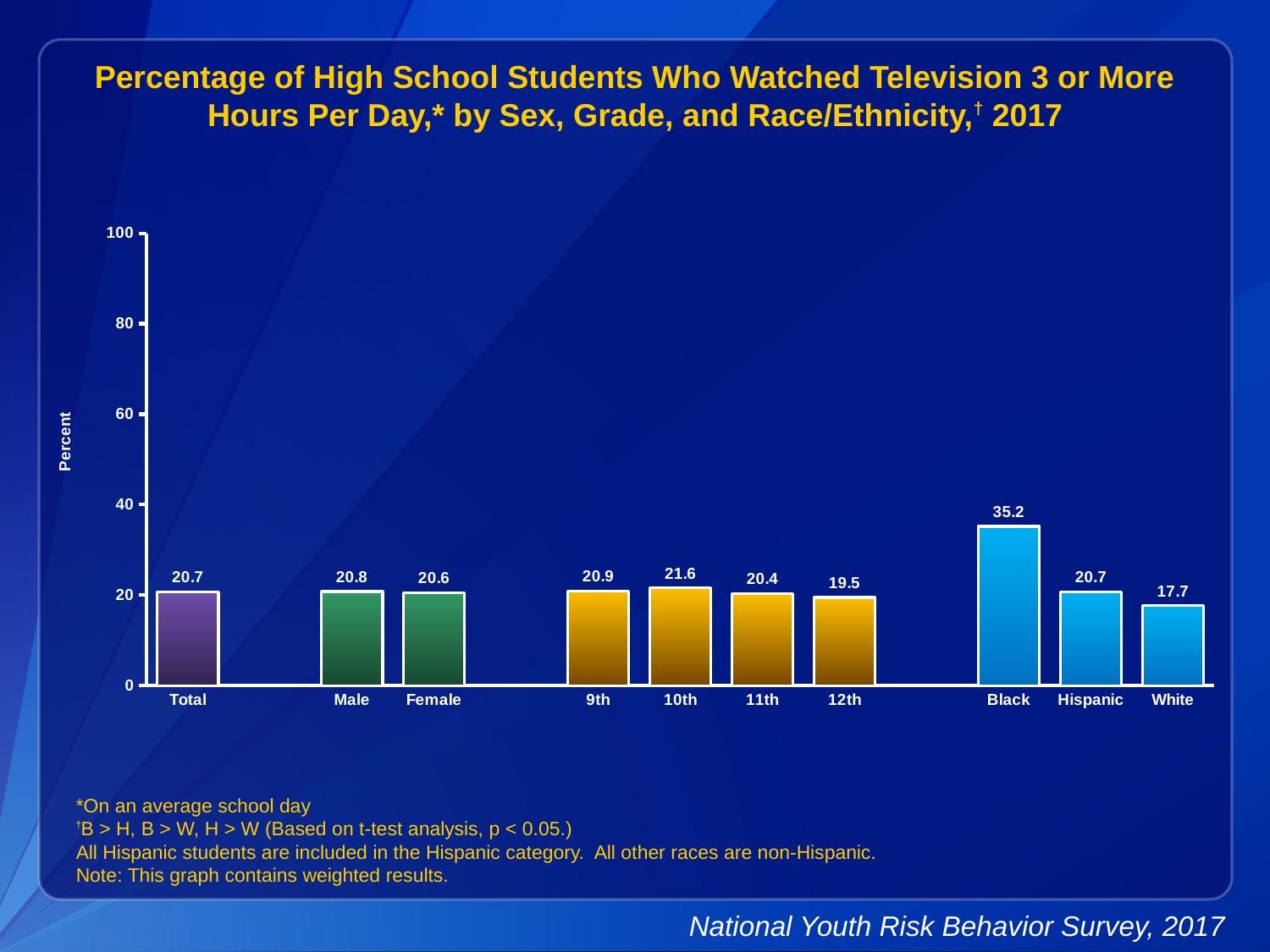

Percentage of High School Students Who Watched Television 3 or More Hours Per Day,* by Sex, Grade, and Race/Ethnicity,† 2017

### Chart

| Category | Series 1 |
|---|---|
| Total | 20.7 |
|  | None |
| Male | 20.8 |
| Female | 20.6 |
|  | None |
| 9th | 20.9 |
| 10th | 21.6 |
| 11th | 20.4 |
| 12th | 19.5 |
|  | None |
| Black | 35.2 |
| Hispanic | 20.7 |
| White | 17.7 |
*On an average school day
†B > H, B > W, H > W (Based on t-test analysis, p < 0.05.)
All Hispanic students are included in the Hispanic category.  All other races are non-Hispanic.
Note: This graph contains weighted results.
National Youth Risk Behavior Survey, 2017